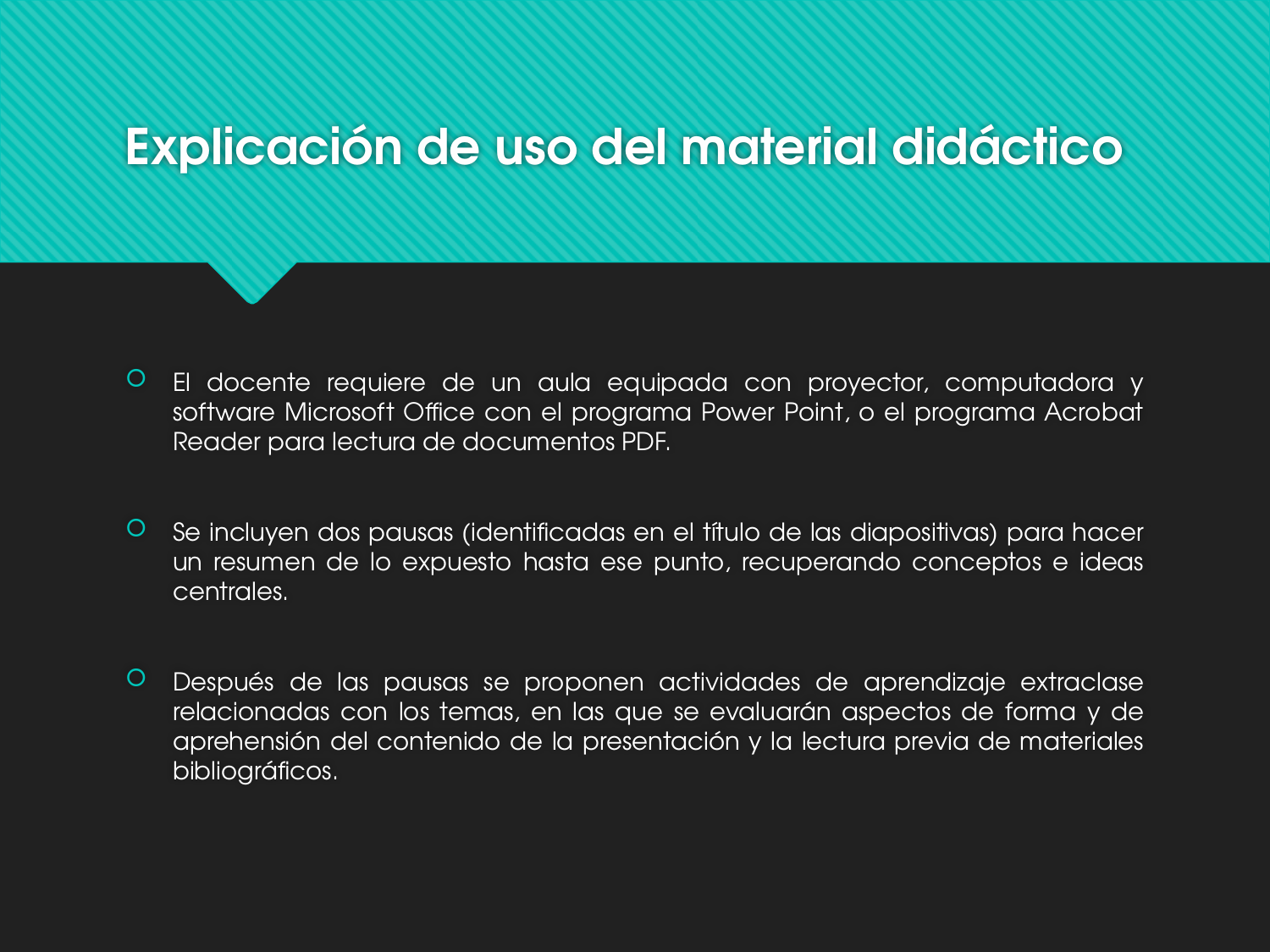

# Explicación de uso del material didáctico
El docente requiere de un aula equipada con proyector, computadora y software Microsoft Office con el programa Power Point, o el programa Acrobat Reader para lectura de documentos PDF.

Se incluyen dos pausas (identificadas en el título de las diapositivas) para hacer un resumen de lo expuesto hasta ese punto, recuperando conceptos e ideas centrales.

Después de las pausas se proponen actividades de aprendizaje extraclase relacionadas con los temas, en las que se evaluarán aspectos de forma y de aprehensión del contenido de la presentación y la lectura previa de materiales bibliográficos.